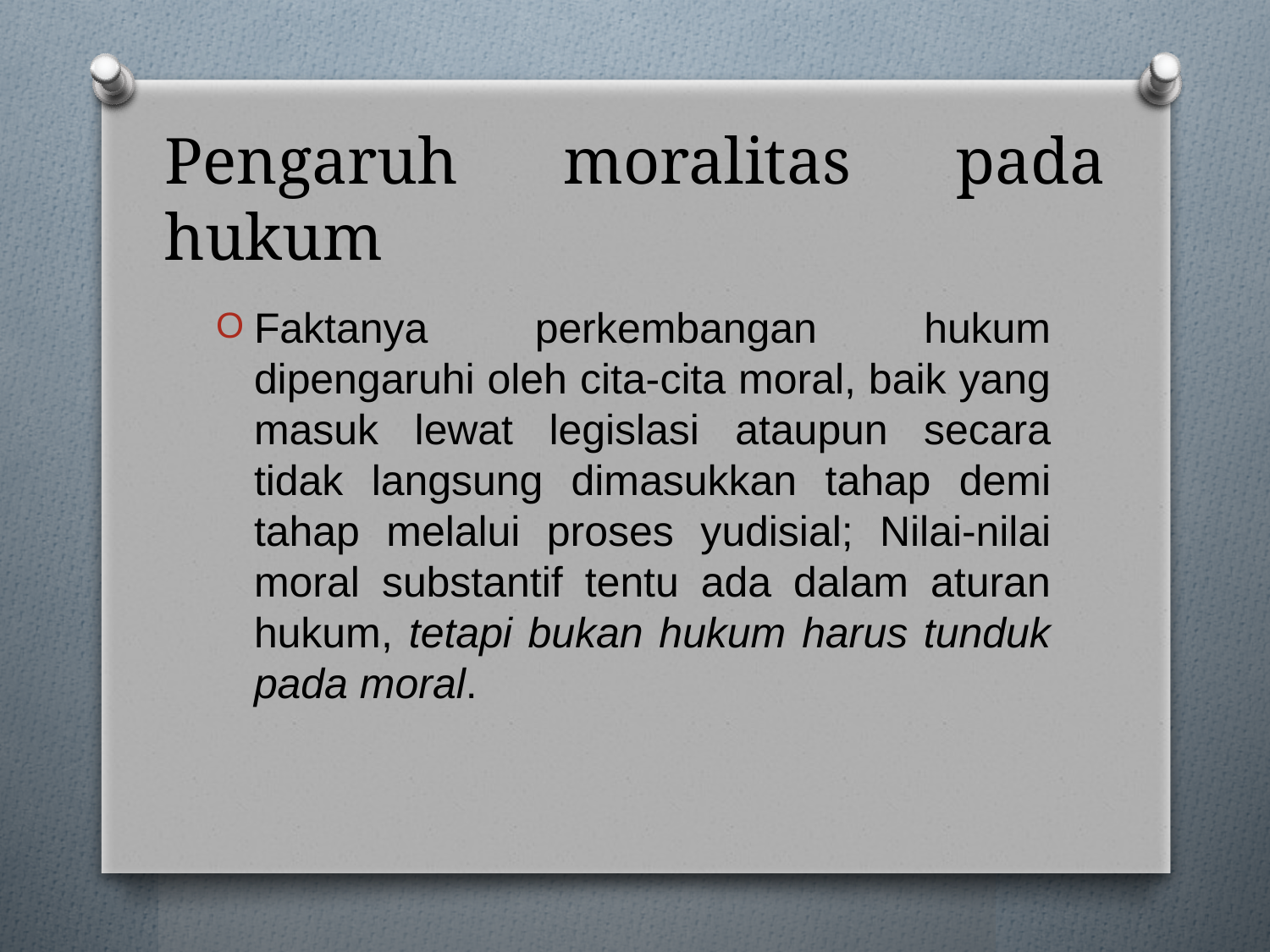

# Pengaruh moralitas pada hukum
Faktanya perkembangan hukum dipengaruhi oleh cita-cita moral, baik yang masuk lewat legislasi ataupun secara tidak langsung dimasukkan tahap demi tahap melalui proses yudisial; Nilai-nilai moral substantif tentu ada dalam aturan hukum, tetapi bukan hukum harus tunduk pada moral.